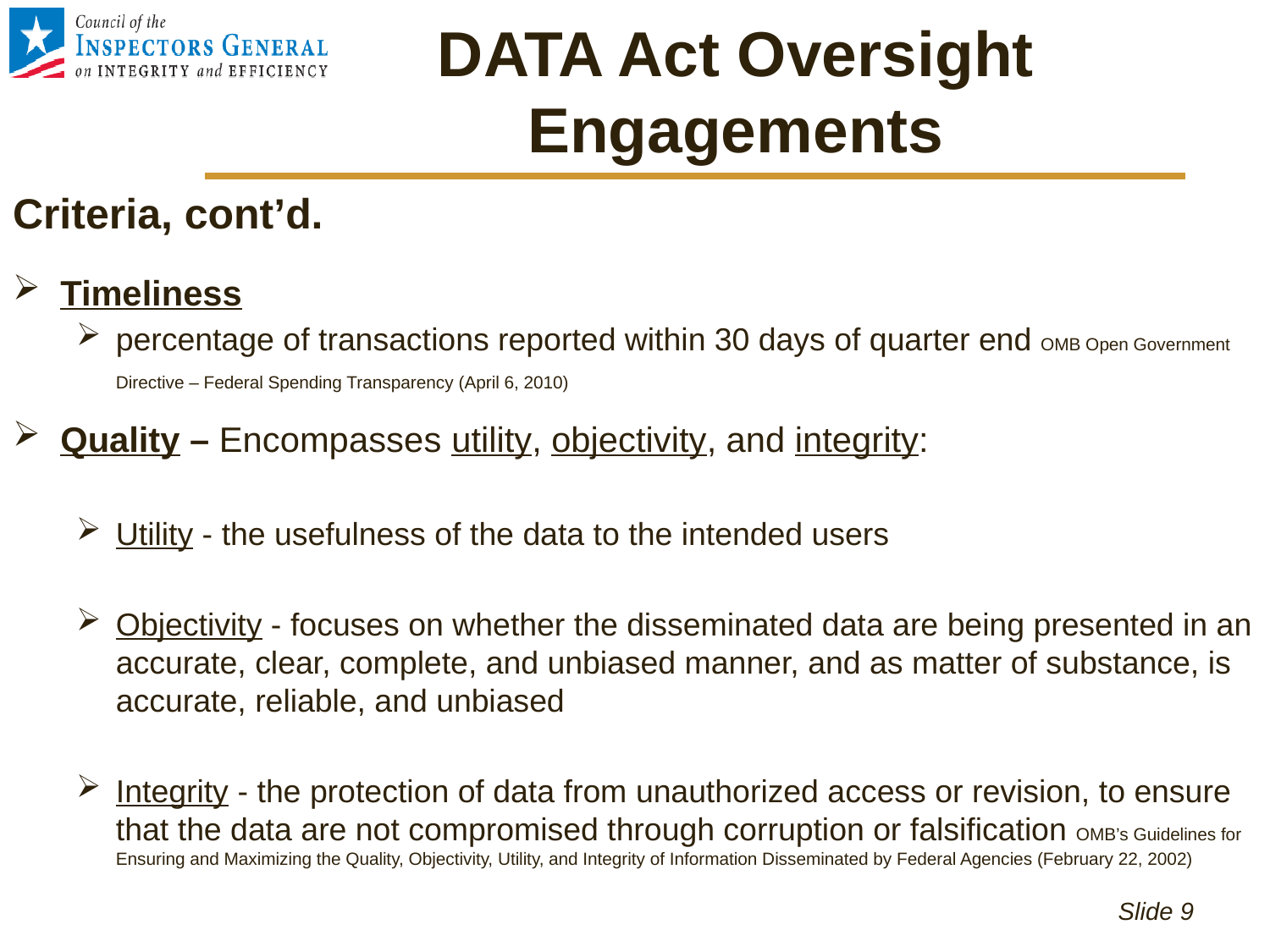

# DATA Act Oversight Engagements
Criteria, cont’d.

Timeliness
percentage of transactions reported within 30 days of quarter end OMB Open Government Directive – Federal Spending Transparency (April 6, 2010)

Quality – Encompasses utility, objectivity, and integrity:

Utility - the usefulness of the data to the intended users

Objectivity - focuses on whether the disseminated data are being presented in an accurate, clear, complete, and unbiased manner, and as matter of substance, is accurate, reliable, and unbiased

Integrity - the protection of data from unauthorized access or revision, to ensure that the data are not compromised through corruption or falsification OMB’s Guidelines for Ensuring and Maximizing the Quality, Objectivity, Utility, and Integrity of Information Disseminated by Federal Agencies (February 22, 2002)
Slide 9